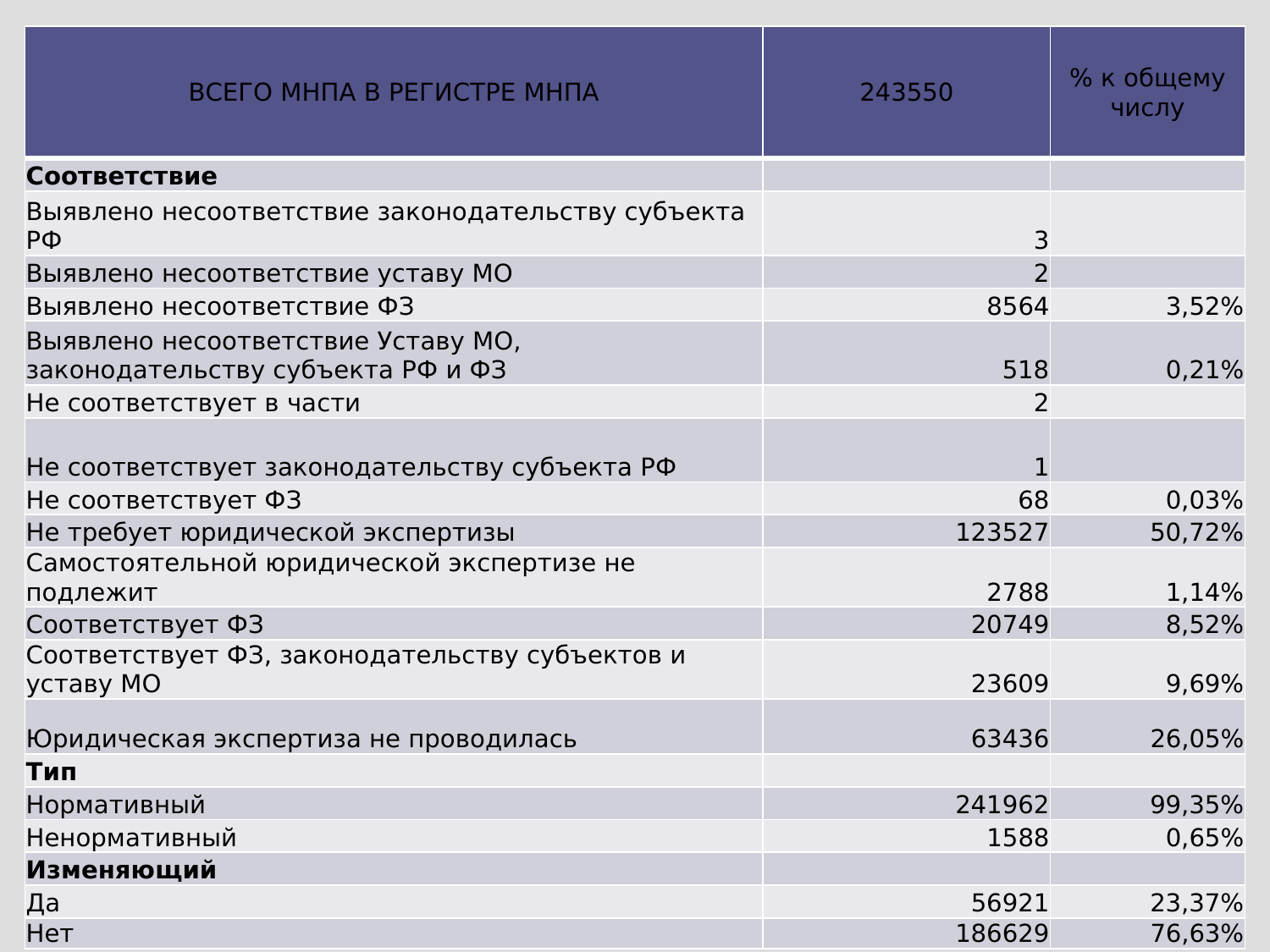

| ВСЕГО МНПА В РЕГИСТРЕ МНПА | 243550 | % к общему числу |
| --- | --- | --- |
| Соответствие |  |  |
| Выявлено несоответствие законодательству субъекта РФ | 3 |  |
| Выявлено несоответствие уставу МО | 2 |  |
| Выявлено несоответствие ФЗ | 8564 | 3,52% |
| Выявлено несоответствие Уставу МО, законодательству субъекта РФ и ФЗ | 518 | 0,21% |
| Не соответствует в части | 2 |  |
| Не соответствует законодательству субъекта РФ | 1 |  |
| Не соответствует ФЗ | 68 | 0,03% |
| Не требует юридической экспертизы | 123527 | 50,72% |
| Самостоятельной юридической экспертизе не подлежит | 2788 | 1,14% |
| Соответствует ФЗ | 20749 | 8,52% |
| Соответствует ФЗ, законодательству субъектов и уставу МО | 23609 | 9,69% |
| Юридическая экспертиза не проводилась | 63436 | 26,05% |
| Тип |  |  |
| Нормативный | 241962 | 99,35% |
| Ненормативный | 1588 | 0,65% |
| Изменяющий |  |  |
| Да | 56921 | 23,37% |
| Нет | 186629 | 76,63% |